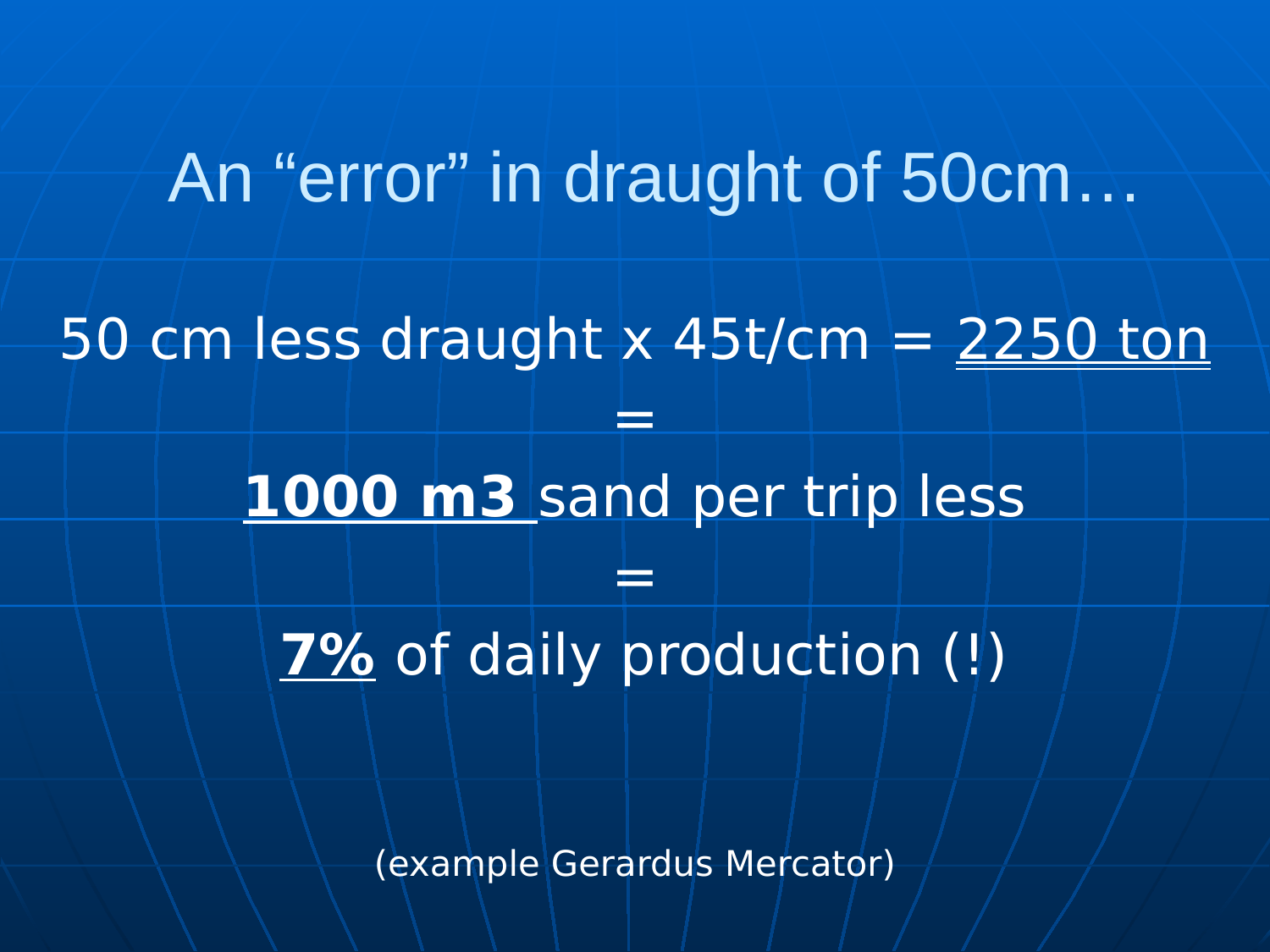

# An “error” in draught of 50cm…
50 cm less draught x 45t/cm = 2250 ton
=
1000 m3 sand per trip less
=
 7% of daily production (!)

(example Gerardus Mercator)